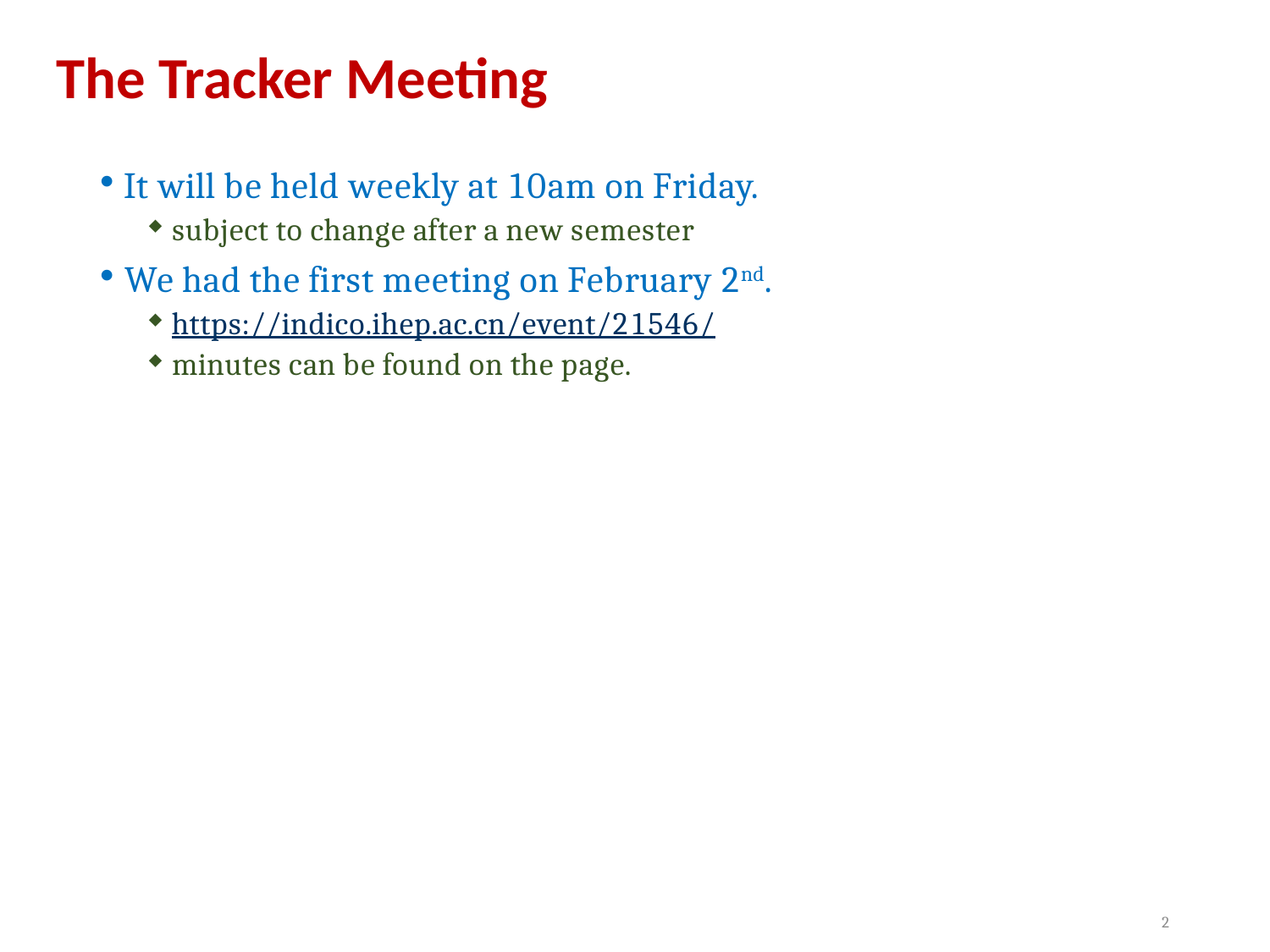

# The Tracker Meeting
It will be held weekly at 10am on Friday.
subject to change after a new semester
We had the first meeting on February 2nd.
https://indico.ihep.ac.cn/event/21546/
minutes can be found on the page.
2